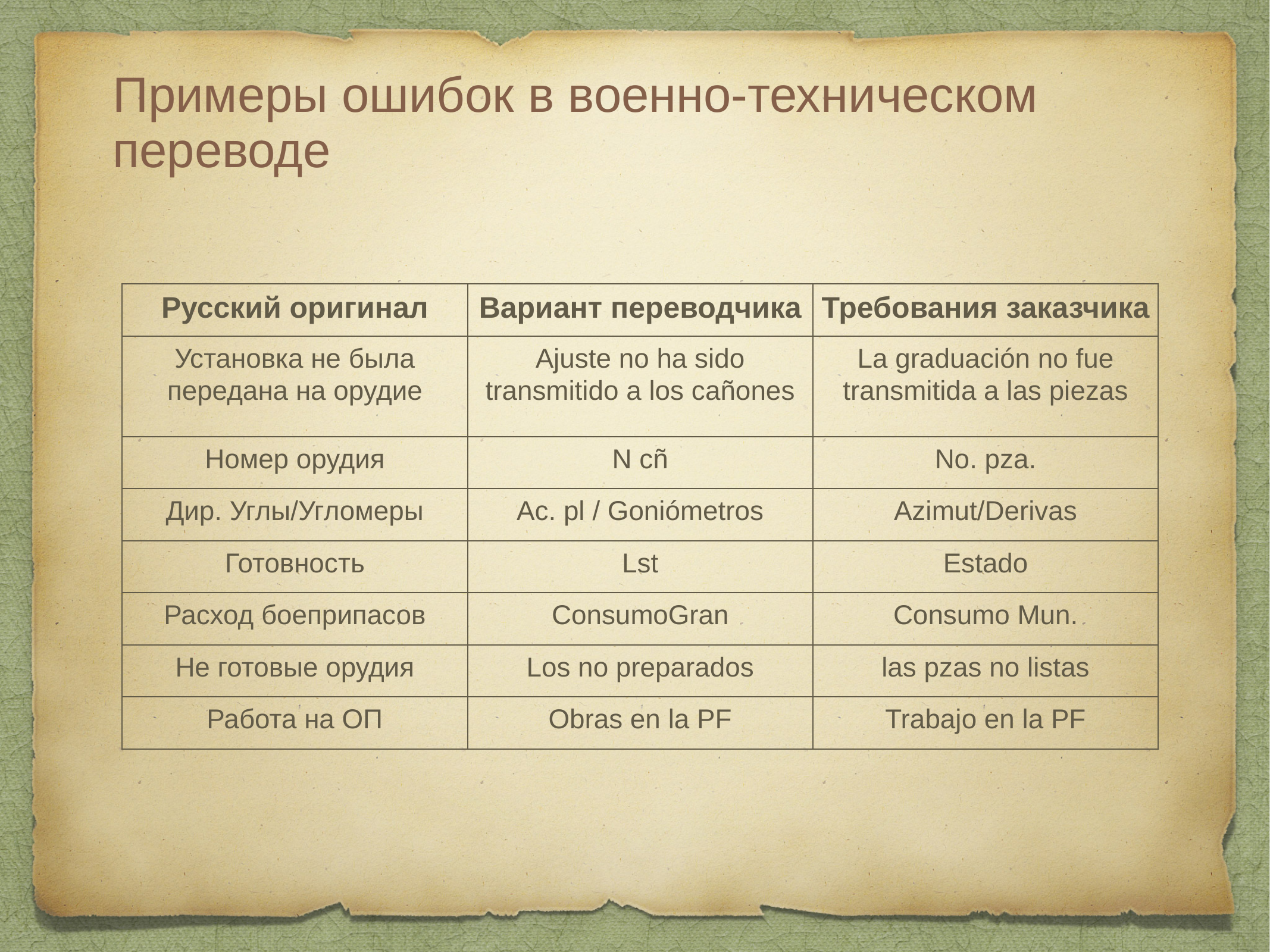

# Примеры ошибок в военно-техническом переводе
| Русский оригинал | Вариант переводчика | Требования заказчика |
| --- | --- | --- |
| Установка не была передана на орудие | Ajuste no ha sido transmitido a los cañones | La graduación no fue transmitida a las piezas |
| Номер орудия | N cñ | No. pza. |
| Дир. Углы/Угломеры | Ac. pl / Goniómetros | Azimut/Derivas |
| Готовность | Lst | Estado |
| Расход боеприпасов | ConsumoGran | Consumo Mun. |
| Не готовые орудия | Los no preparados | las pzas no listas |
| Работа на ОП | Obras en la PF | Trabajo en la PF |